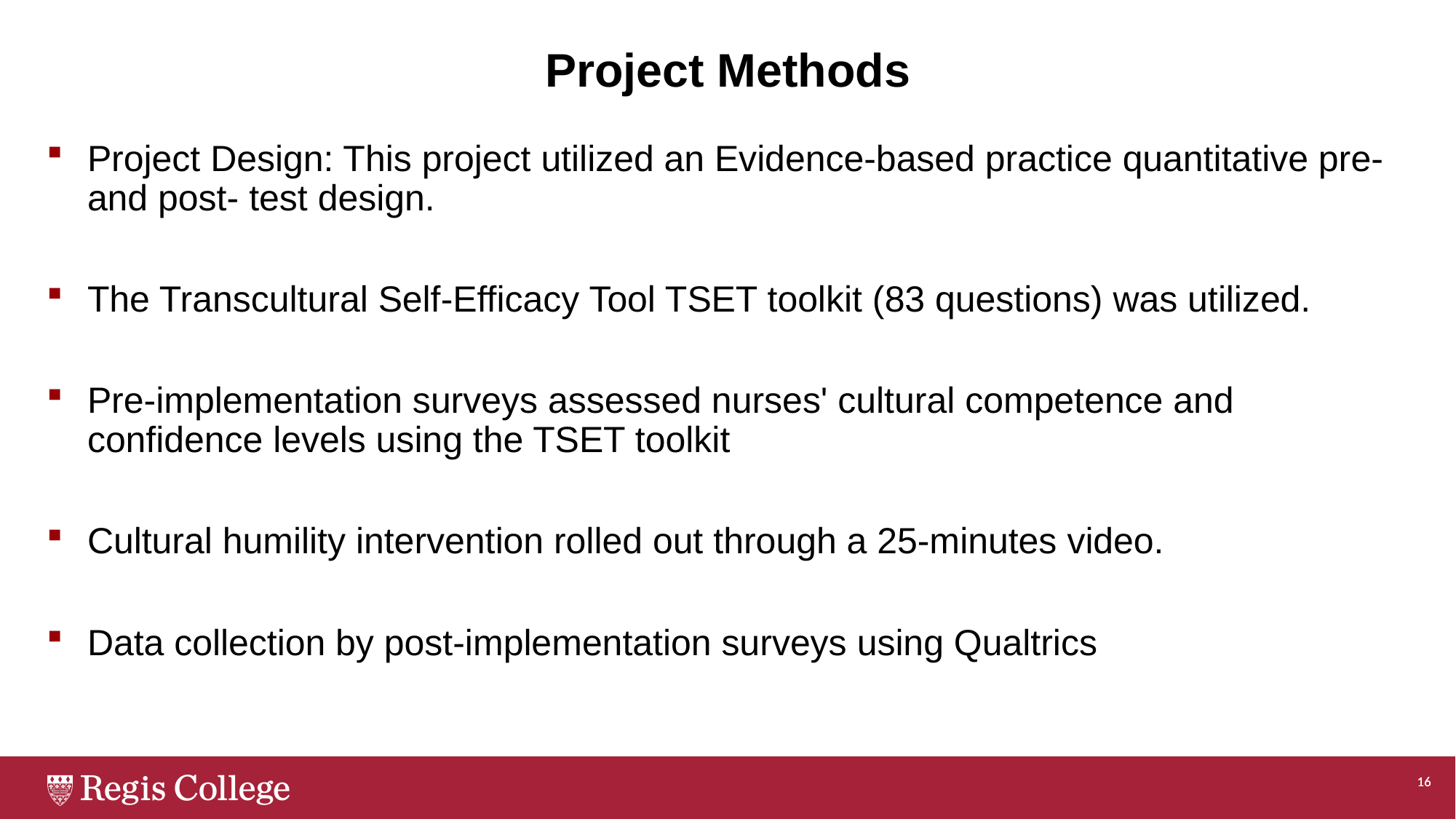

# Project Methods
Project Design: This project utilized an Evidence-based practice quantitative pre- and post- test design.

The Transcultural Self-Efficacy Tool TSET toolkit (83 questions) was utilized.

Pre-implementation surveys assessed nurses' cultural competence and confidence levels using the TSET toolkit

Cultural humility intervention rolled out through a 25-minutes video.

Data collection by post-implementation surveys using Qualtrics

16
16